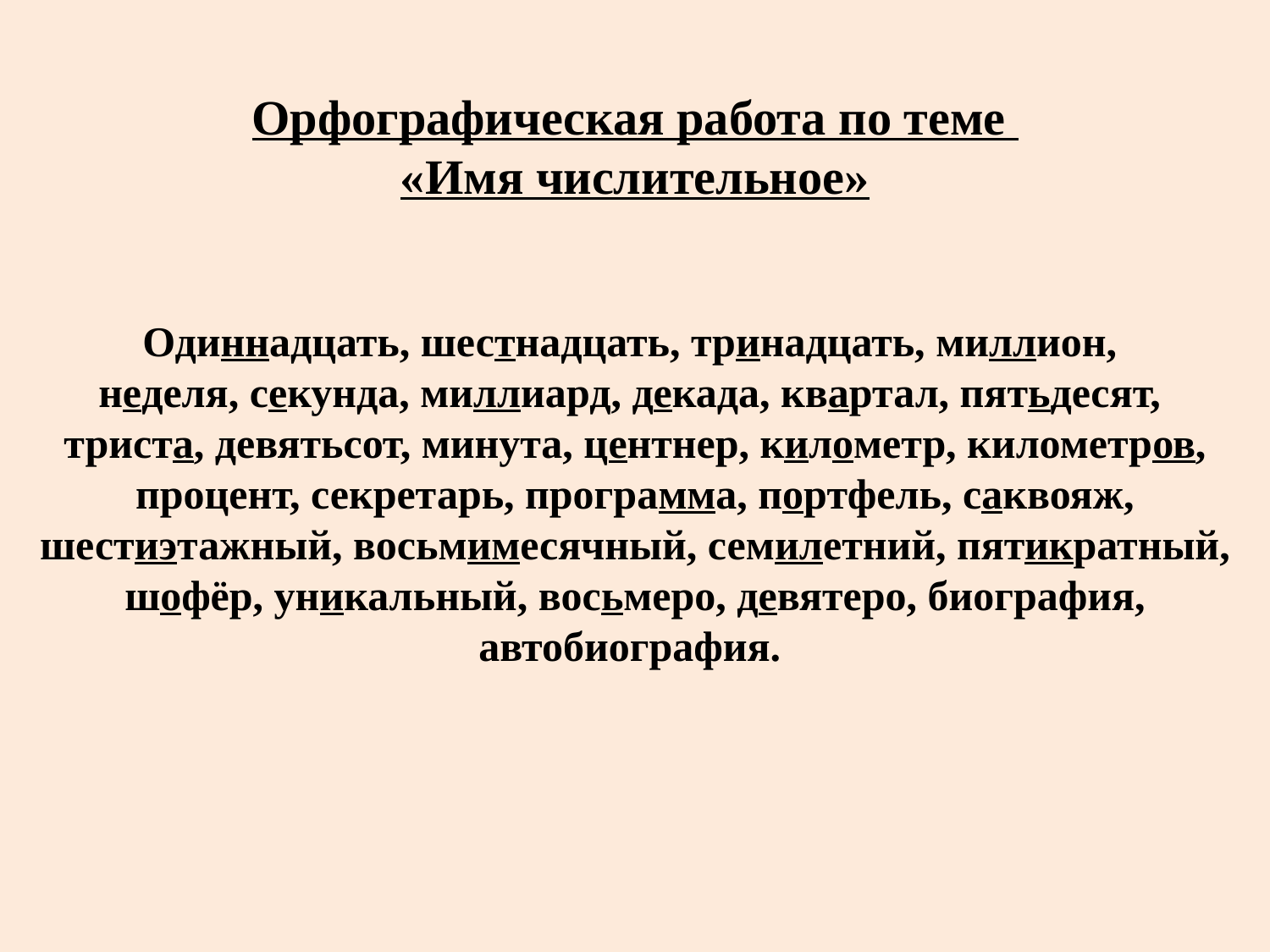

Орфографическая работа по теме
«Имя числительное»

Одиннадцать, шестнадцать, тринадцать, миллион,
неделя, секунда, миллиард, декада, квартал, пятьдесят,
триста, девятьсот, минута, центнер, километр, километров,
процент, секретарь, программа, портфель, саквояж,
шестиэтажный, восьмимесячный, семилетний, пятикратный,
шофёр, уникальный, восьмеро, девятеро, биография, автобиография.